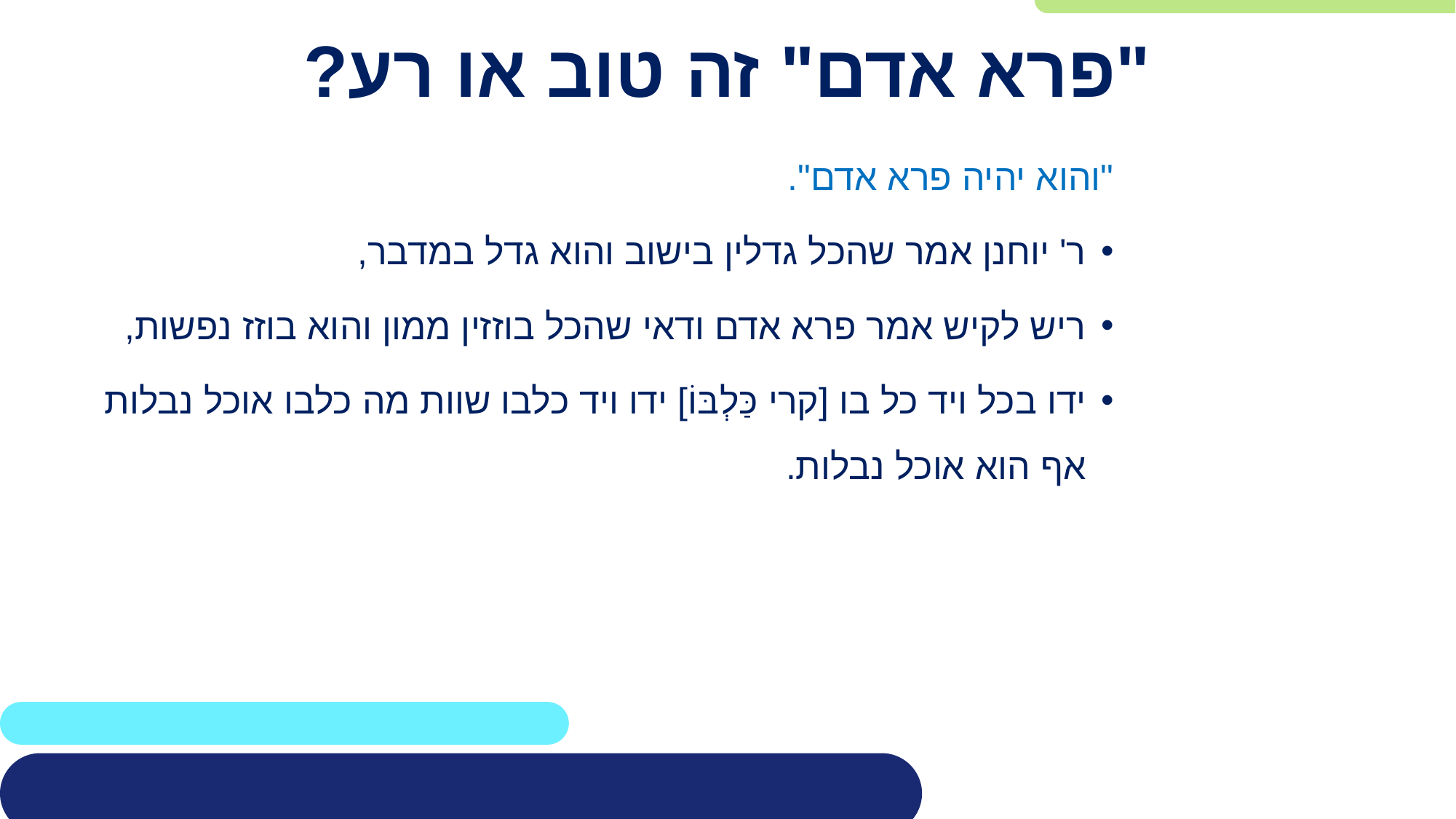

# "פרא אדם" זה טוב או רע?
"והוא יהיה פרא אדם".
ר' יוחנן אמר שהכל גדלין בישוב והוא גדל במדבר,
ריש לקיש אמר פרא אדם ודאי שהכל בוזזין ממון והוא בוזז נפשות,
ידו בכל ויד כל בו [קרי כַּלְבּוֹ] ידו ויד כלבו שוות מה כלבו אוכל נבלות אף הוא אוכל נבלות.